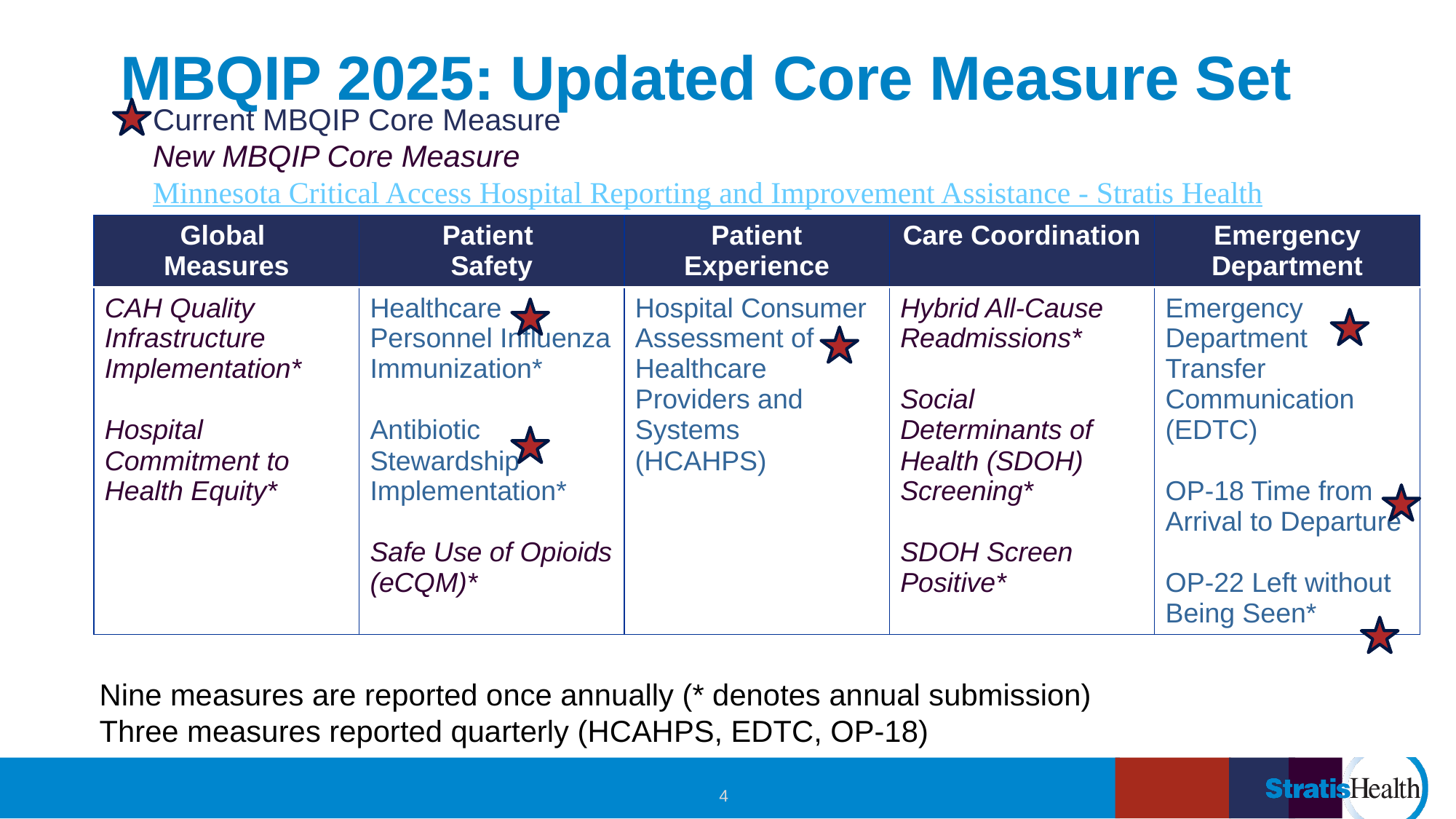

# MBQIP 2025: Updated Core Measure Set
Current MBQIP Core Measure
New MBQIP Core Measure
Minnesota Critical Access Hospital Reporting and Improvement Assistance - Stratis Health

| Global Measures | Patient Safety | Patient Experience | Care Coordination | Emergency Department |
| --- | --- | --- | --- | --- |
| CAH Quality Infrastructure Implementation\* Hospital Commitment to Health Equity\* | Healthcare Personnel Influenza Immunization\* Antibiotic Stewardship Implementation\* Safe Use of Opioids (eCQM)\* | Hospital Consumer Assessment of Healthcare Providers and Systems (HCAHPS) | Hybrid All-Cause Readmissions\* Social Determinants of Health (SDOH) Screening\* SDOH Screen Positive\* | Emergency Department Transfer Communication (EDTC) OP-18 Time from Arrival to Departure OP-22 Left without Being Seen\* |

Nine measures are reported once annually (* denotes annual submission)
Three measures reported quarterly (HCAHPS, EDTC, OP-18)